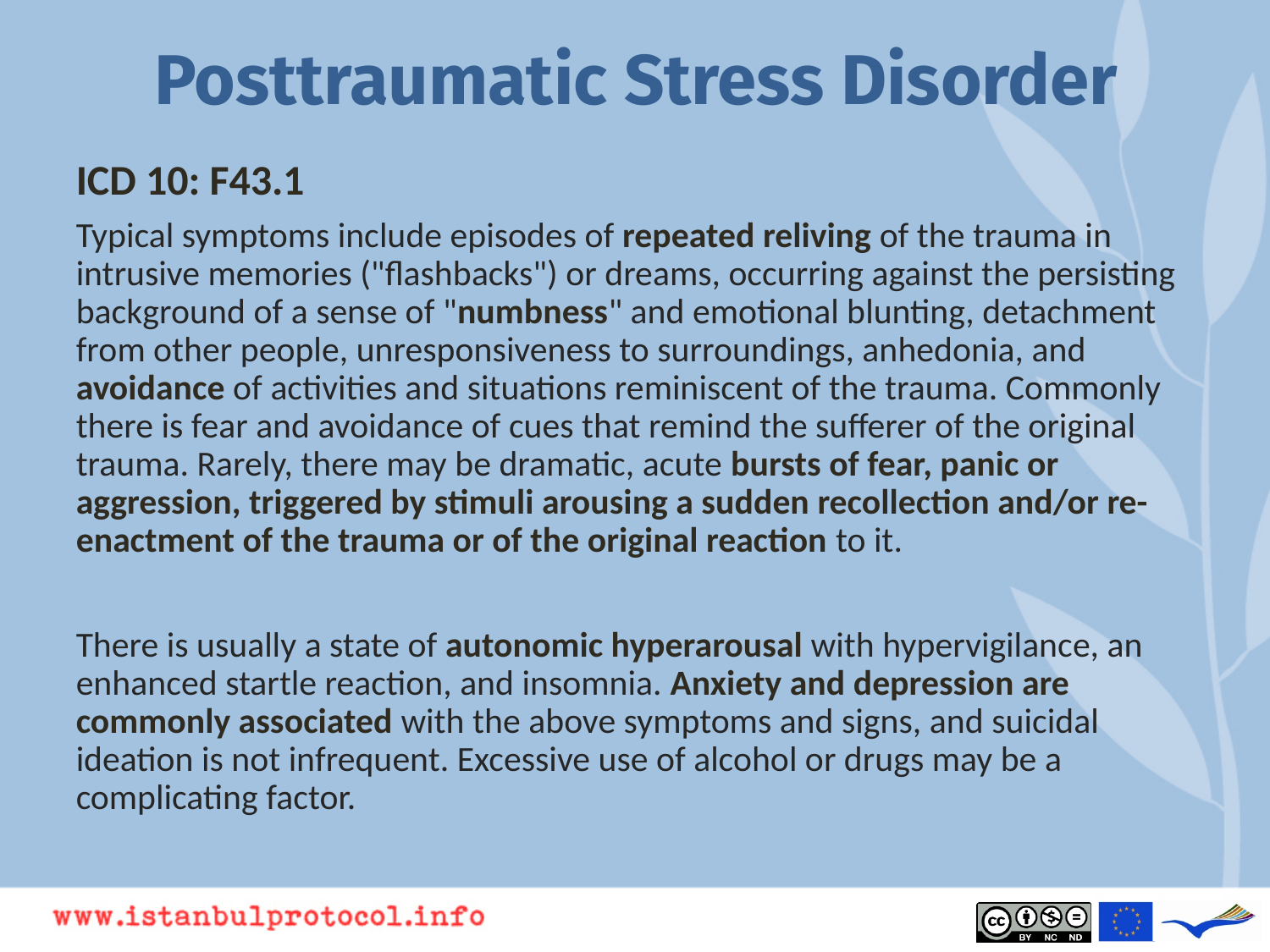

# Posttraumatic Stress Disorder
ICD 10: F43.1
Typical symptoms include episodes of repeated reliving of the trauma in intrusive memories ("flashbacks") or dreams, occurring against the persisting background of a sense of "numbness" and emotional blunting, detachment from other people, unresponsiveness to surroundings, anhedonia, and avoidance of activities and situations reminiscent of the trauma. Commonly there is fear and avoidance of cues that remind the sufferer of the original trauma. Rarely, there may be dramatic, acute bursts of fear, panic or aggression, triggered by stimuli arousing a sudden recollection and/or re-enactment of the trauma or of the original reaction to it.

There is usually a state of autonomic hyperarousal with hypervigilance, an enhanced startle reaction, and insomnia. Anxiety and depression are commonly associated with the above symptoms and signs, and suicidal ideation is not infrequent. Excessive use of alcohol or drugs may be a complicating factor.